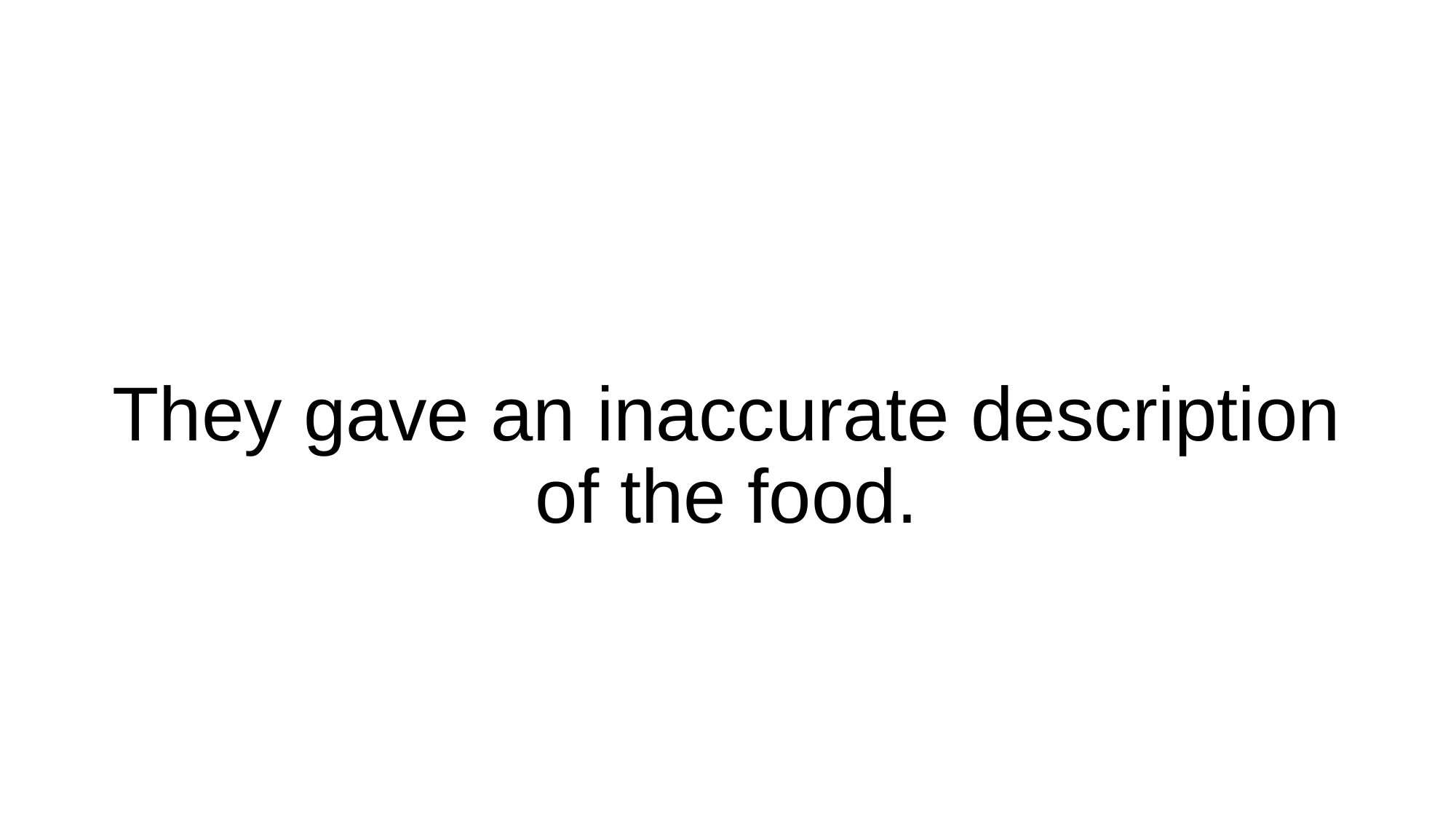

# They gave an inaccurate description of the food.